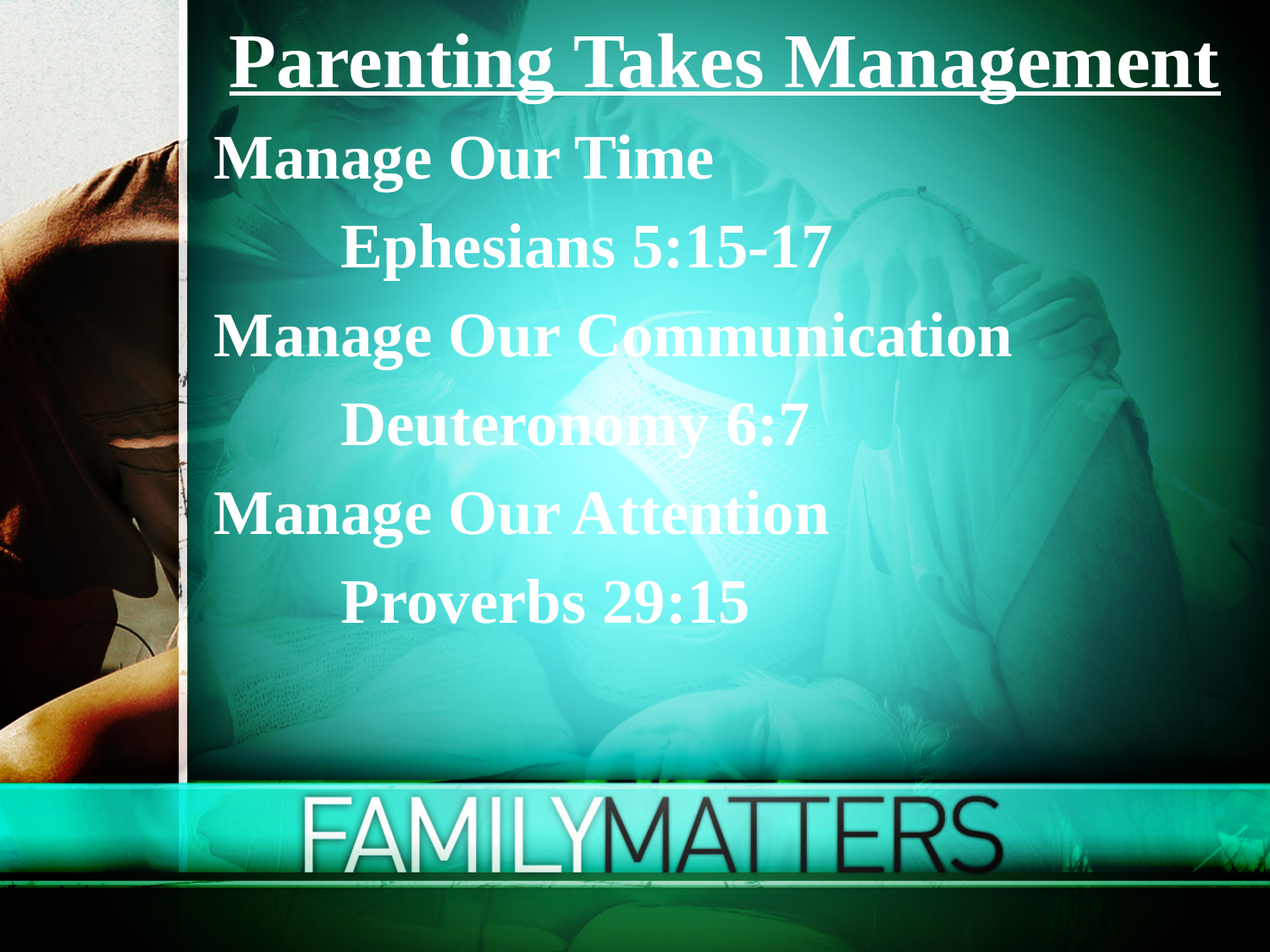

Parenting Takes Management
Manage Our Time
	Ephesians 5:15-17
Manage Our Communication
	Deuteronomy 6:7
Manage Our Attention
	Proverbs 29:15